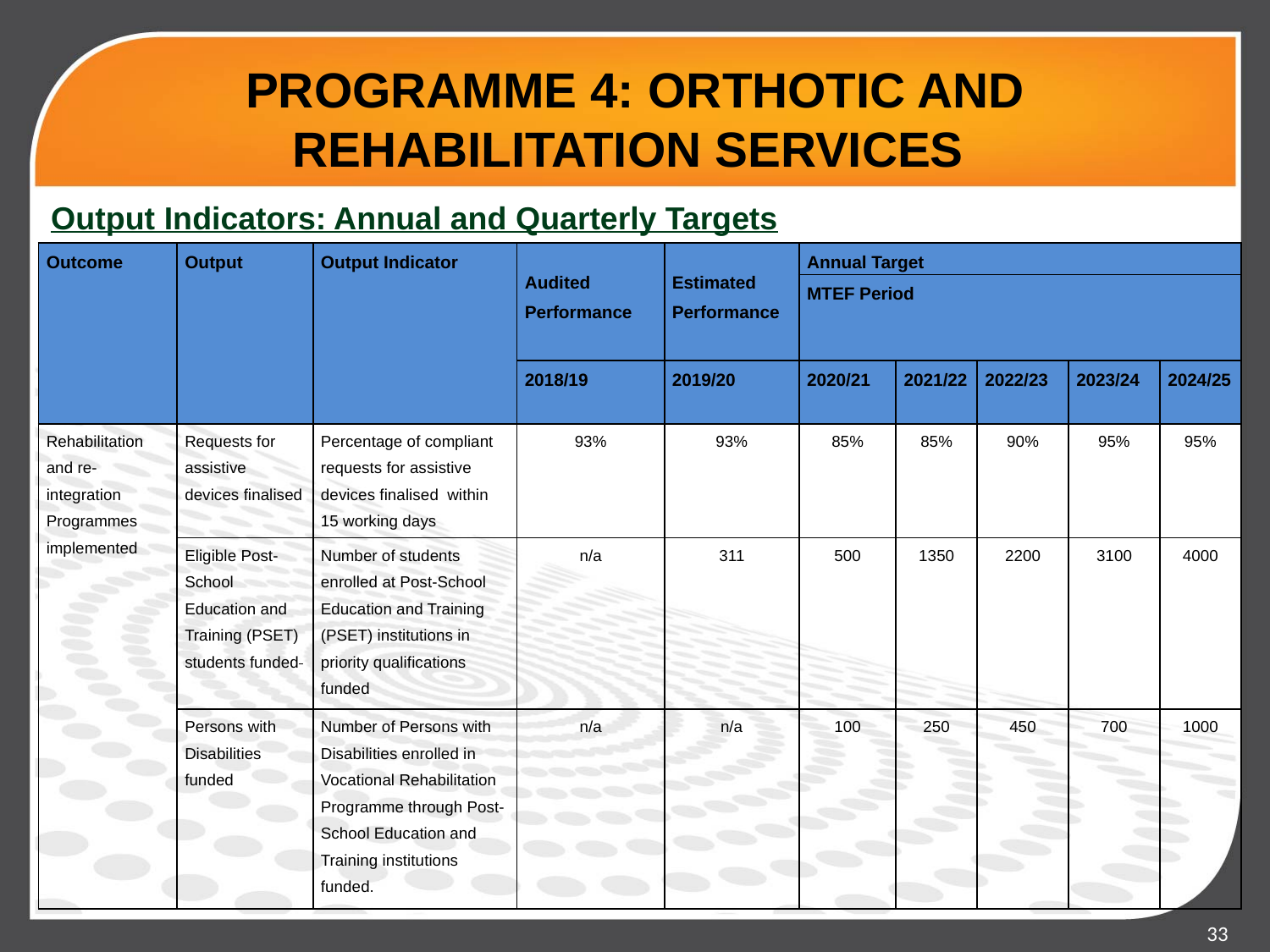

# PROGRAMME 4: ORTHOTIC AND REHABILITATION SERVICES
Output Indicators: Annual and Quarterly Targets
| Outcome | Output | Output Indicator | Audited Performance | Estimated Performance | Annual Target |  |  |  |  |
| --- | --- | --- | --- | --- | --- | --- | --- | --- | --- |
|  |  |  |  |  | MTEF Period |  |  |  |  |
|  |  |  | 2018/19 | 2019/20 | 2020/21 | 2021/22 | 2022/23 | 2023/24 | 2024/25 |
| Rehabilitation and re-integration Programmes implemented | Requests for assistive devices finalised | Percentage of compliant requests for assistive devices finalised within 15 working days | 93% | 93% | 85% | 85% | 90% | 95% | 95% |
|  | Eligible Post-School Education and Training (PSET) students funded | Number of students enrolled at Post-School Education and Training (PSET) institutions in priority qualifications funded | n/a | 311 | 500 | 1350 | 2200 | 3100 | 4000 |
|  | Persons with Disabilities funded | Number of Persons with Disabilities enrolled in Vocational Rehabilitation Programme through Post-School Education and Training institutions funded. | n/a | n/a | 100 | 250 | 450 | 700 | 1000 |
33